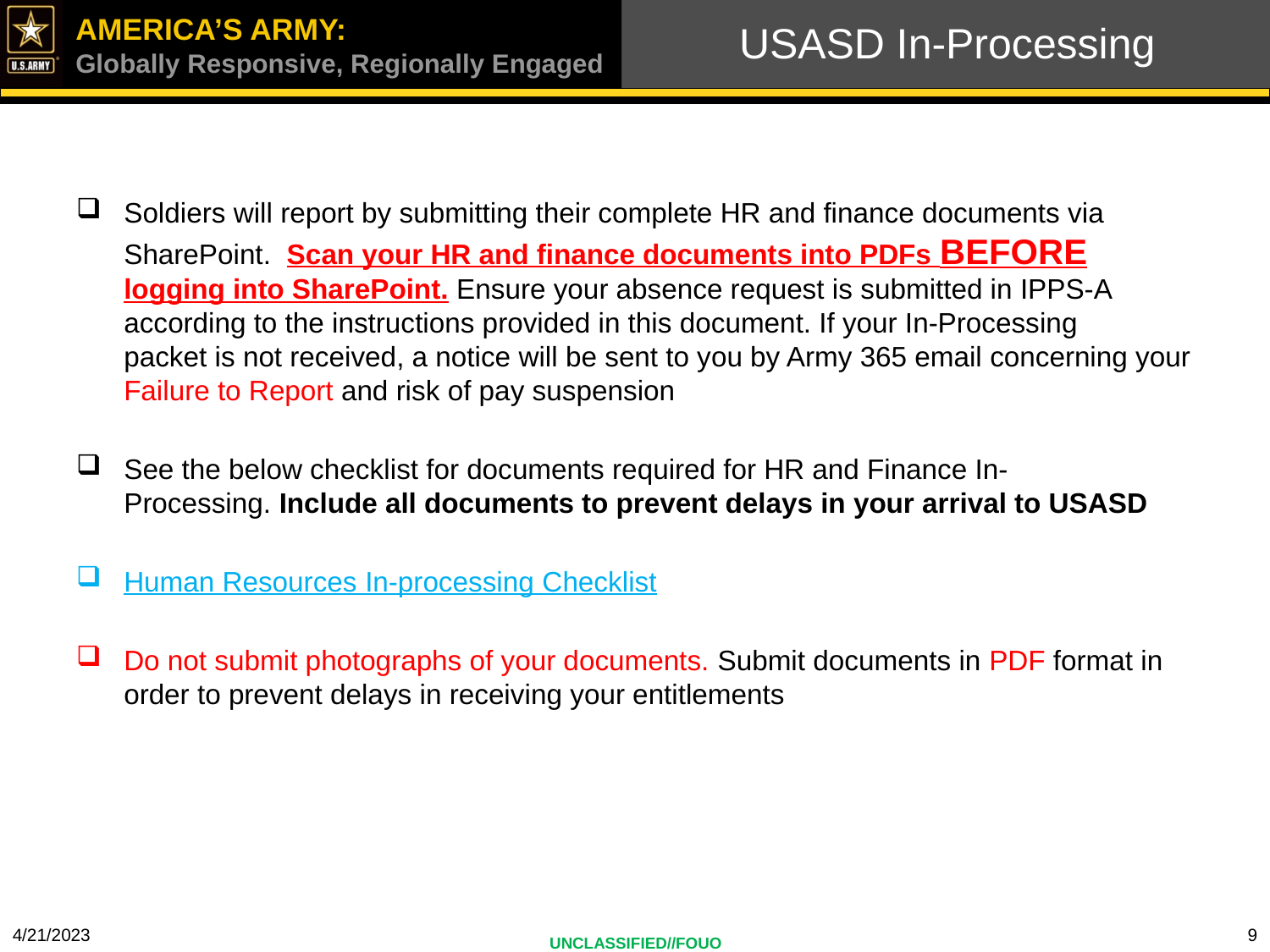

# USASD In-Processing

Soldiers will report by submitting their complete HR and finance documents via SharePoint.  Scan your HR and finance documents into PDFs BEFORE logging into SharePoint. Ensure your absence request is submitted in IPPS-A according to the instructions provided in this document. If your In-Processing packet is not received, a notice will be sent to you by Army 365 email concerning your Failure to Report and risk of pay suspension

See the below checklist for documents required for HR and Finance In-Processing. Include all documents to prevent delays in your arrival to USASD

Human Resources In-processing Checklist

Do not submit photographs of your documents. Submit documents in PDF format in order to prevent delays in receiving your entitlements

4/21/2023
9